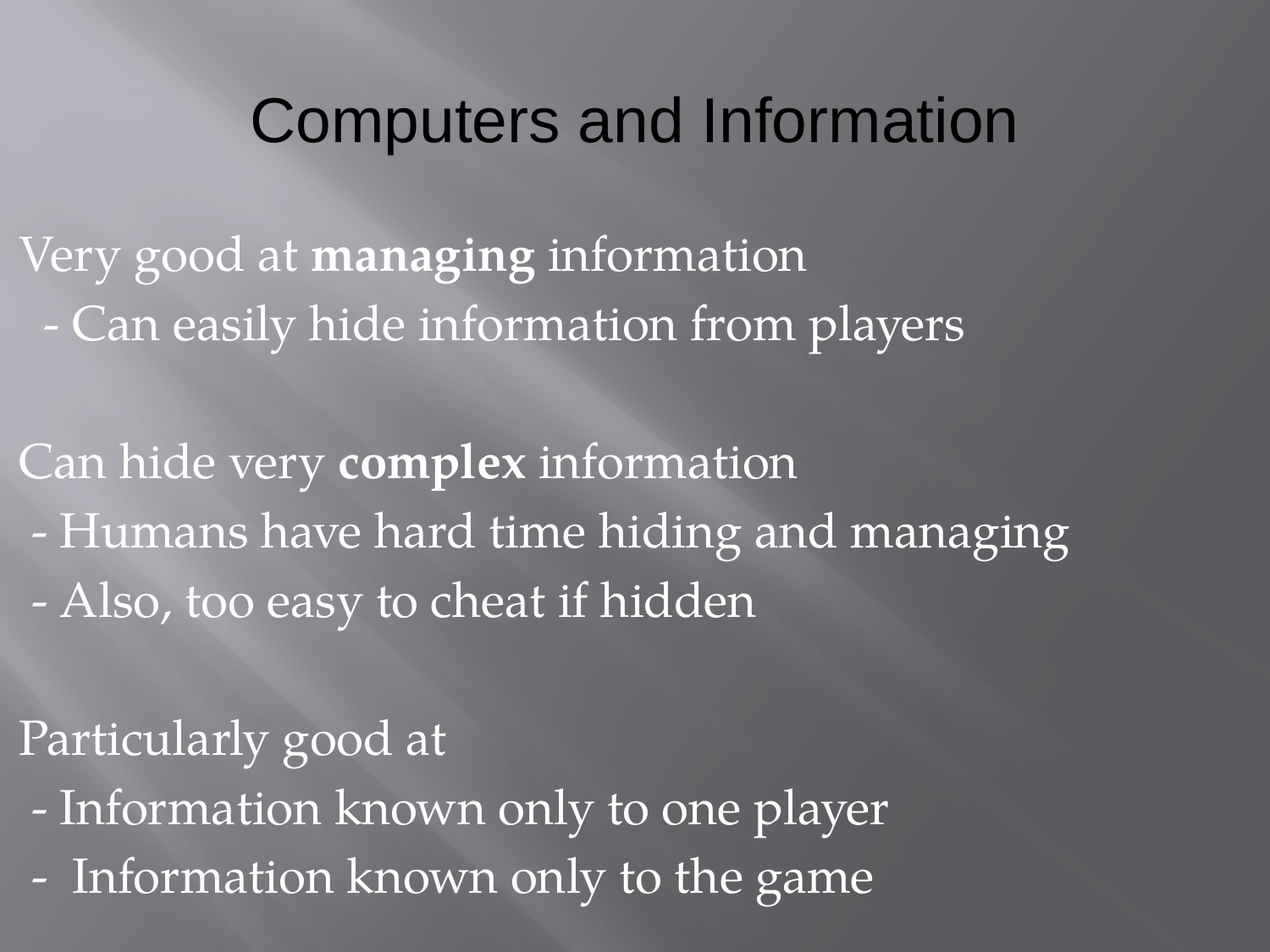

# Computers and Information
Very good at managing information
  - Can easily hide information from players

Can hide very complex information
 - Humans have hard time hiding and managing
 - Also, too easy to cheat if hidden

Particularly good at
 - Information known only to one player
 -  Information known only to the game